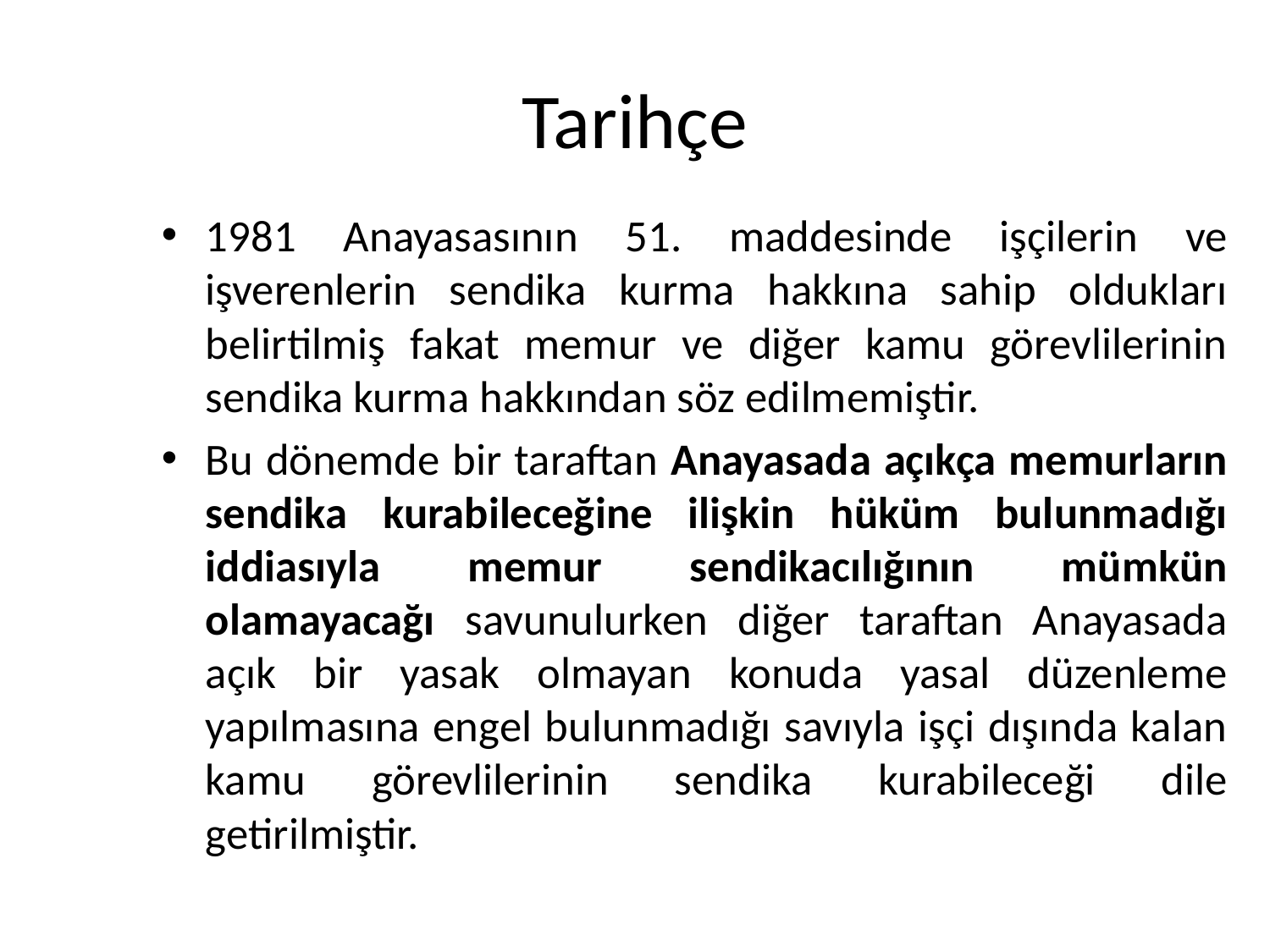

# Tarihçe
1981 Anayasasının 51. maddesinde işçilerin ve işverenlerin sendika kurma hakkına sahip oldukları belirtilmiş fakat memur ve diğer kamu görevlilerinin sendika kurma hakkından söz edilmemiştir.
Bu dönemde bir taraftan Anayasada açıkça memurların sendika kurabileceğine ilişkin hüküm bulunmadığı iddiasıyla memur sendikacılığının mümkün olamayacağı savunulurken diğer taraftan Anayasada açık bir yasak olmayan konuda yasal düzenleme yapılmasına engel bulunmadığı savıyla işçi dışında kalan kamu görevlilerinin sendika kurabileceği dile getirilmiştir.